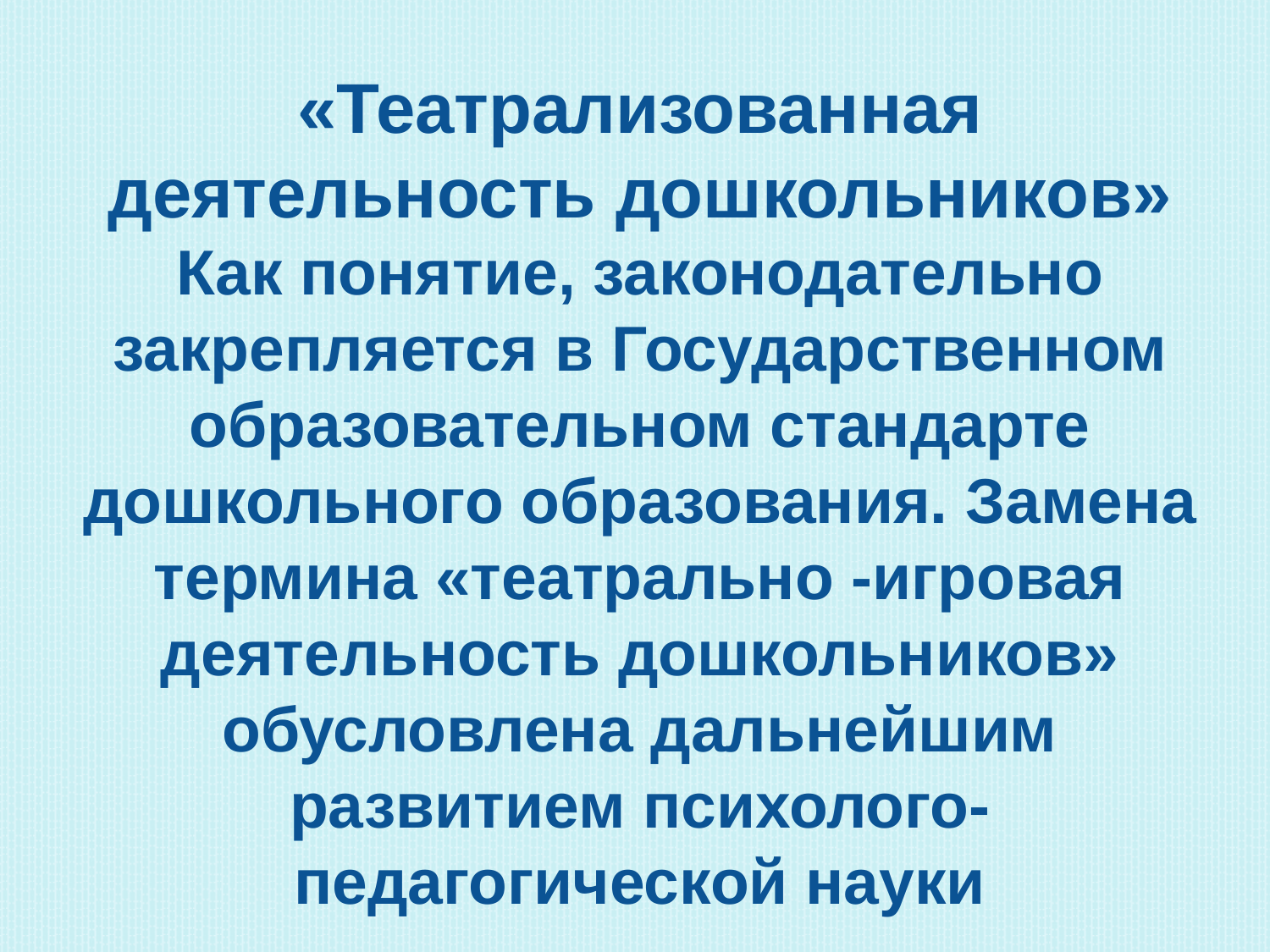

«Театрализованная деятельность дошкольников»
Как понятие, законодательно закрепляется в Государственном образовательном стандарте дошкольного образования. Замена термина «театрально -игровая деятельность дошкольников» обусловлена дальнейшим
развитием психолого-педагогической науки